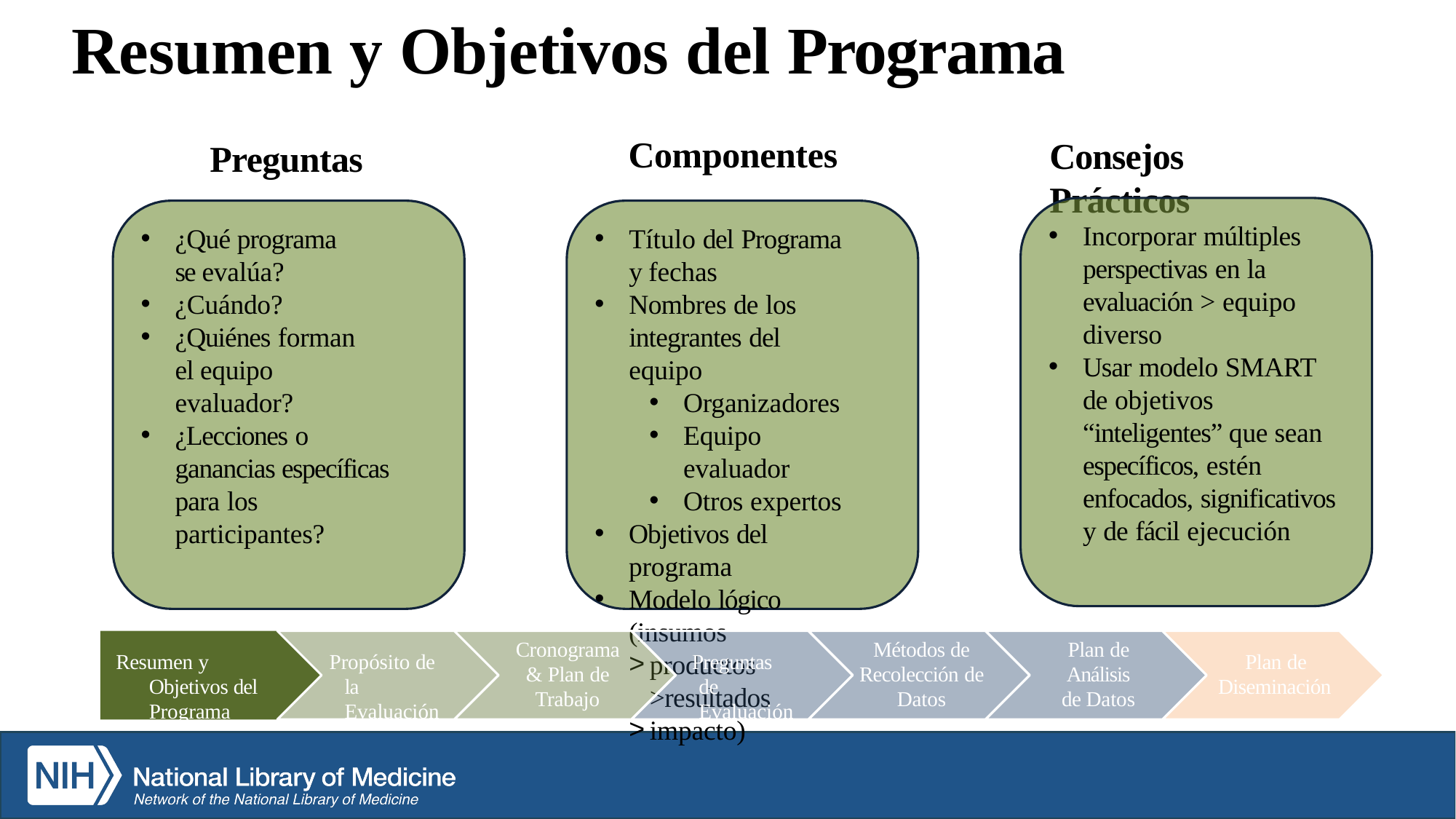

# Resumen y Objetivos del Programa
Componentes
Consejos Prácticos
Preguntas

Incorporar múltiples perspectivas en la evaluación > equipo diverso
Usar modelo SMART de objetivos “inteligentes” que sean específicos, estén enfocados, significativos y de fácil ejecución
Título del Programa y fechas
Nombres de los integrantes del equipo
Organizadores
Equipo evaluador
Otros expertos
Objetivos del programa
Modelo lógico (insumos
productos >resultados
impacto)
¿Qué programa se evalúa?
¿Cuándo?
¿Quiénes forman el equipo evaluador?
¿Lecciones o ganancias específicas para los participantes?

Cronograma & Plan de Trabajo
Métodos de Recolección de Datos
Plan de Análisis de Datos
Resumen y Objetivos del Programa
Propósito de la Evaluación
Preguntas de Evaluación
Plan de Diseminación